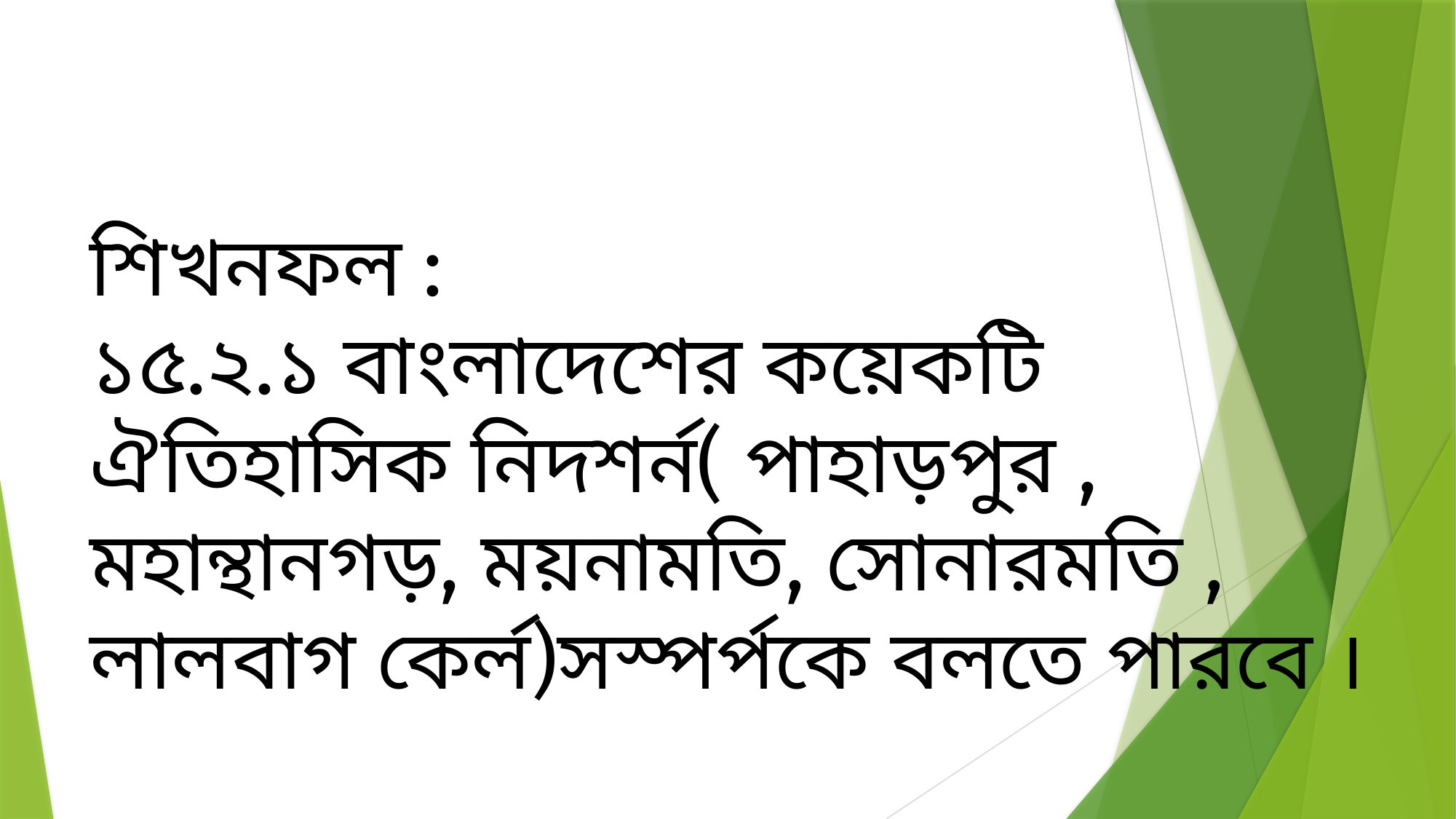

শিখনফল :
১৫.২.১ বাংলাদেশের কয়েকটি ঐতিহাসিক নিদশর্ন( পাহাড়পুর , মহান্থানগড়, ময়নামতি, সোনারমতি , লালবাগ কের্ল)সস্পর্পকে বলতে পারবে ।